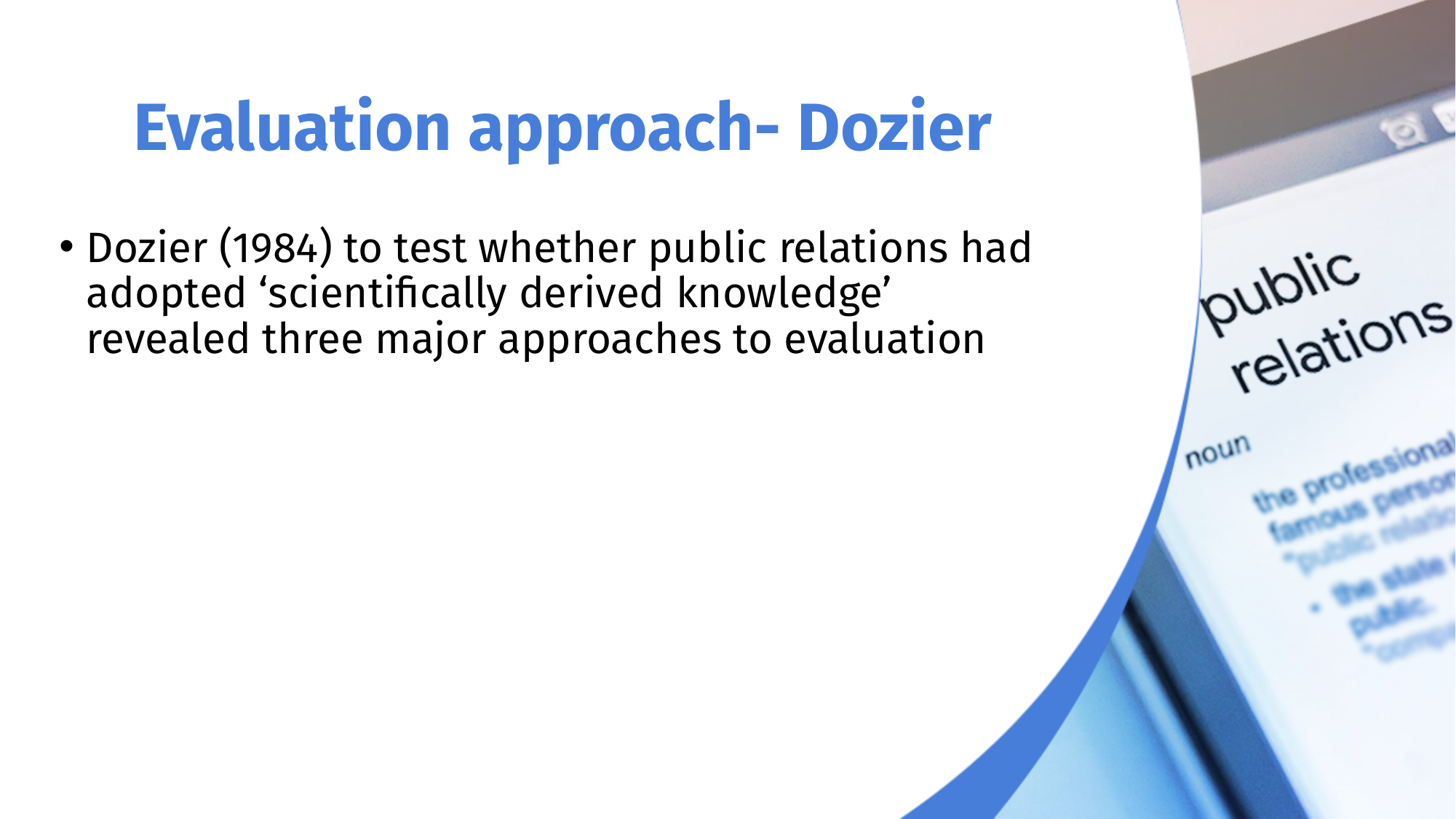

# Evaluation approach- Dozier
Dozier (1984) to test whether public relations had adopted ‘scientifically derived knowledge’ revealed three major approaches to evaluation